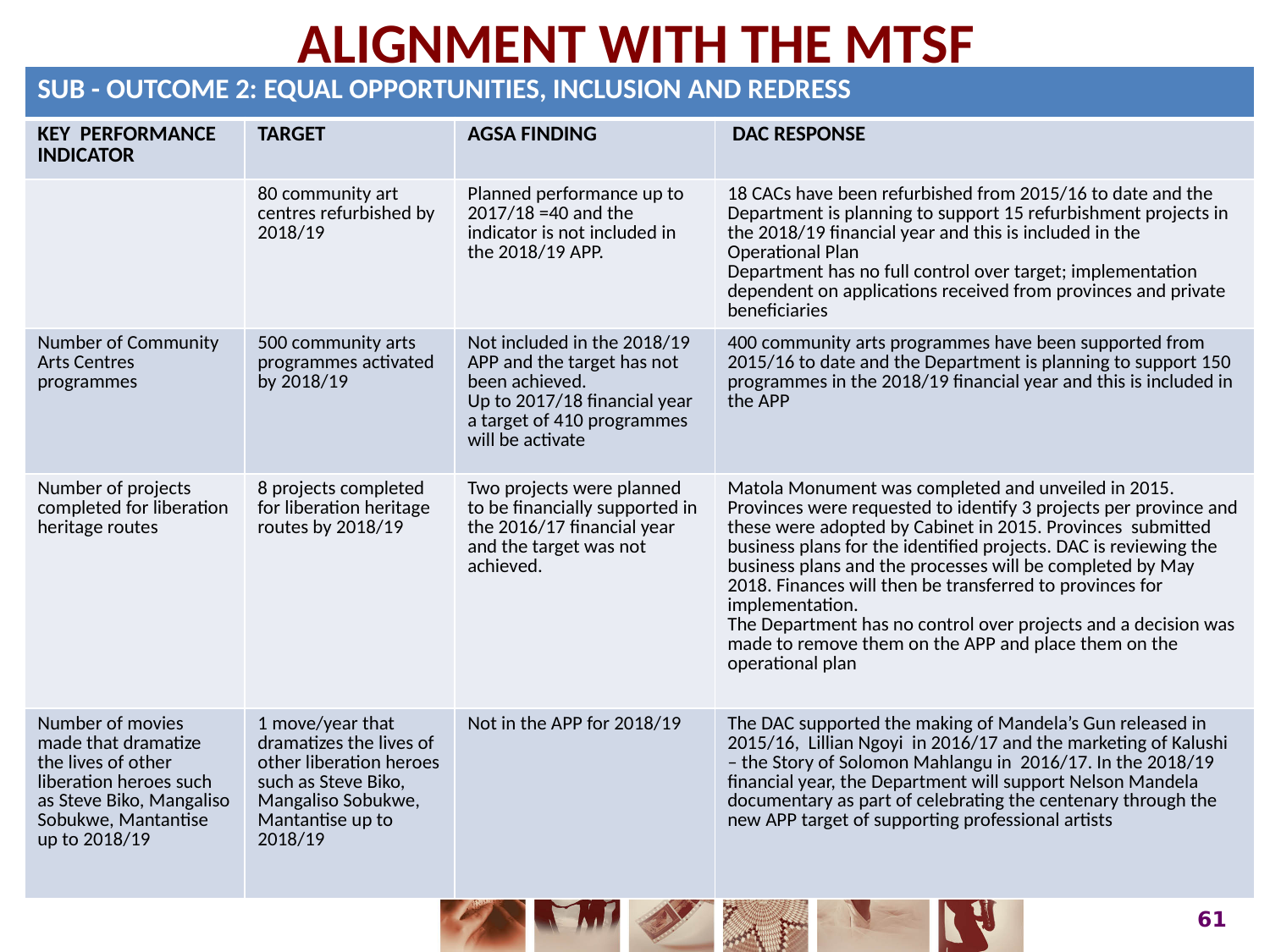

# ALIGNMENT WITH THE MTSF
| SUB - outcome 2: Equal opportunities, inclusion and redress |  |  |  |
| --- | --- | --- | --- |
| KEY PERFORMANCE INDICATOR | TARGET | AGSA FINDING | DAC RESPONSE |
|  | 80 community art centres refurbished by 2018/19 | Planned performance up to 2017/18 =40 and the indicator is not included in the 2018/19 APP. | 18 CACs have been refurbished from 2015/16 to date and the Department is planning to support 15 refurbishment projects in the 2018/19 financial year and this is included in the Operational Plan Department has no full control over target; implementation dependent on applications received from provinces and private beneficiaries |
| Number of Community Arts Centres programmes | 500 community arts programmes activated by 2018/19 | Not included in the 2018/19 APP and the target has not been achieved. Up to 2017/18 financial year a target of 410 programmes will be activate | 400 community arts programmes have been supported from 2015/16 to date and the Department is planning to support 150 programmes in the 2018/19 financial year and this is included in the APP |
| Number of projects completed for liberation heritage routes | 8 projects completed for liberation heritage routes by 2018/19 | Two projects were planned to be financially supported in the 2016/17 financial year and the target was not achieved. | Matola Monument was completed and unveiled in 2015. Provinces were requested to identify 3 projects per province and these were adopted by Cabinet in 2015. Provinces submitted business plans for the identified projects. DAC is reviewing the business plans and the processes will be completed by May 2018. Finances will then be transferred to provinces for implementation. The Department has no control over projects and a decision was made to remove them on the APP and place them on the operational plan |
| Number of movies made that dramatize the lives of other liberation heroes such as Steve Biko, Mangaliso Sobukwe, Mantantise up to 2018/19 | 1 move/year that dramatizes the lives of other liberation heroes such as Steve Biko, Mangaliso Sobukwe, Mantantise up to 2018/19 | Not in the APP for 2018/19 | The DAC supported the making of Mandela’s Gun released in 2015/16, Lillian Ngoyi in 2016/17 and the marketing of Kalushi – the Story of Solomon Mahlangu in 2016/17. In the 2018/19 financial year, the Department will support Nelson Mandela documentary as part of celebrating the centenary through the new APP target of supporting professional artists |
61